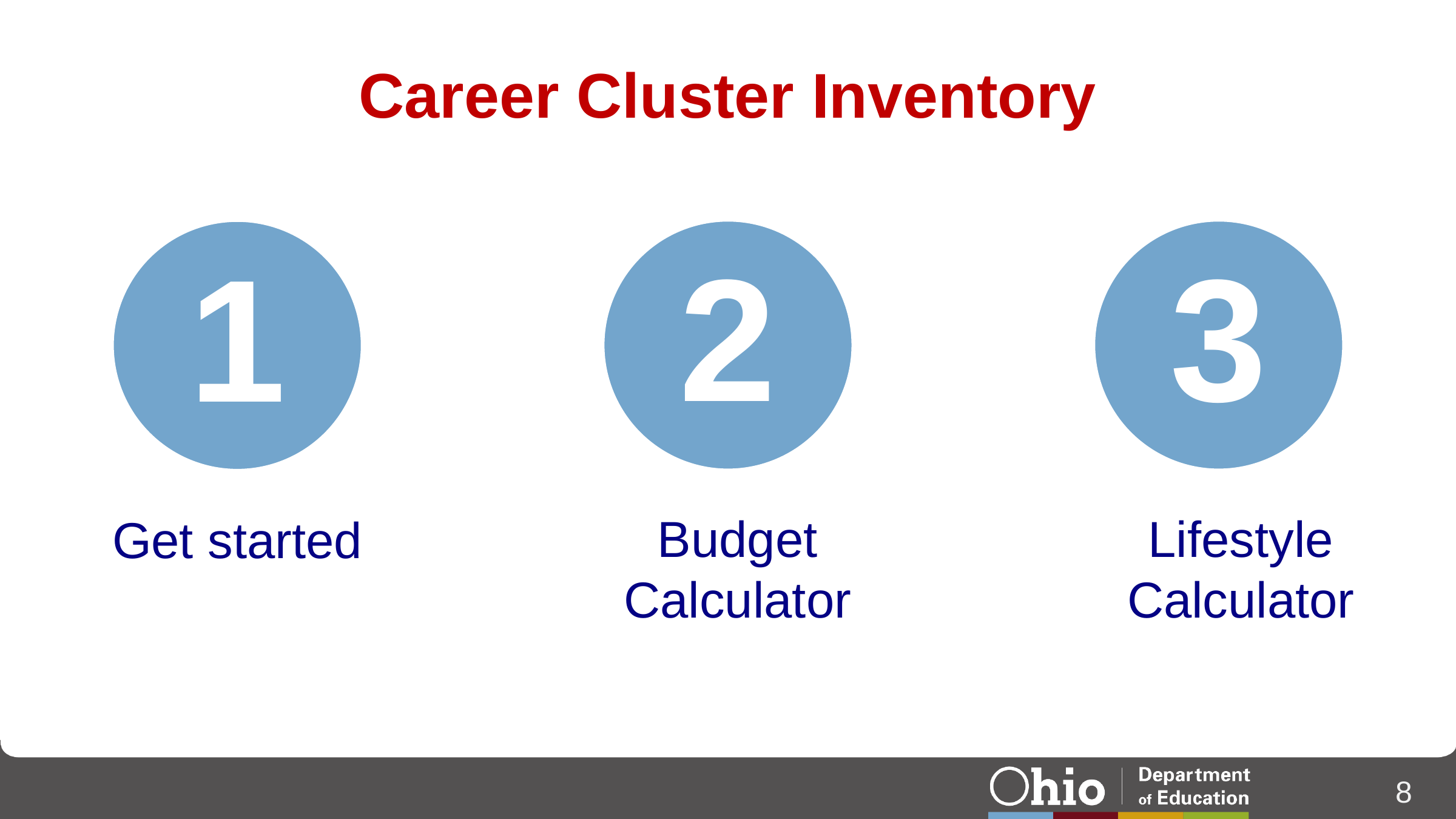

# Career Cluster Inventory

2

3

1
Budget Calculator
Lifestyle Calculator
Get started
8